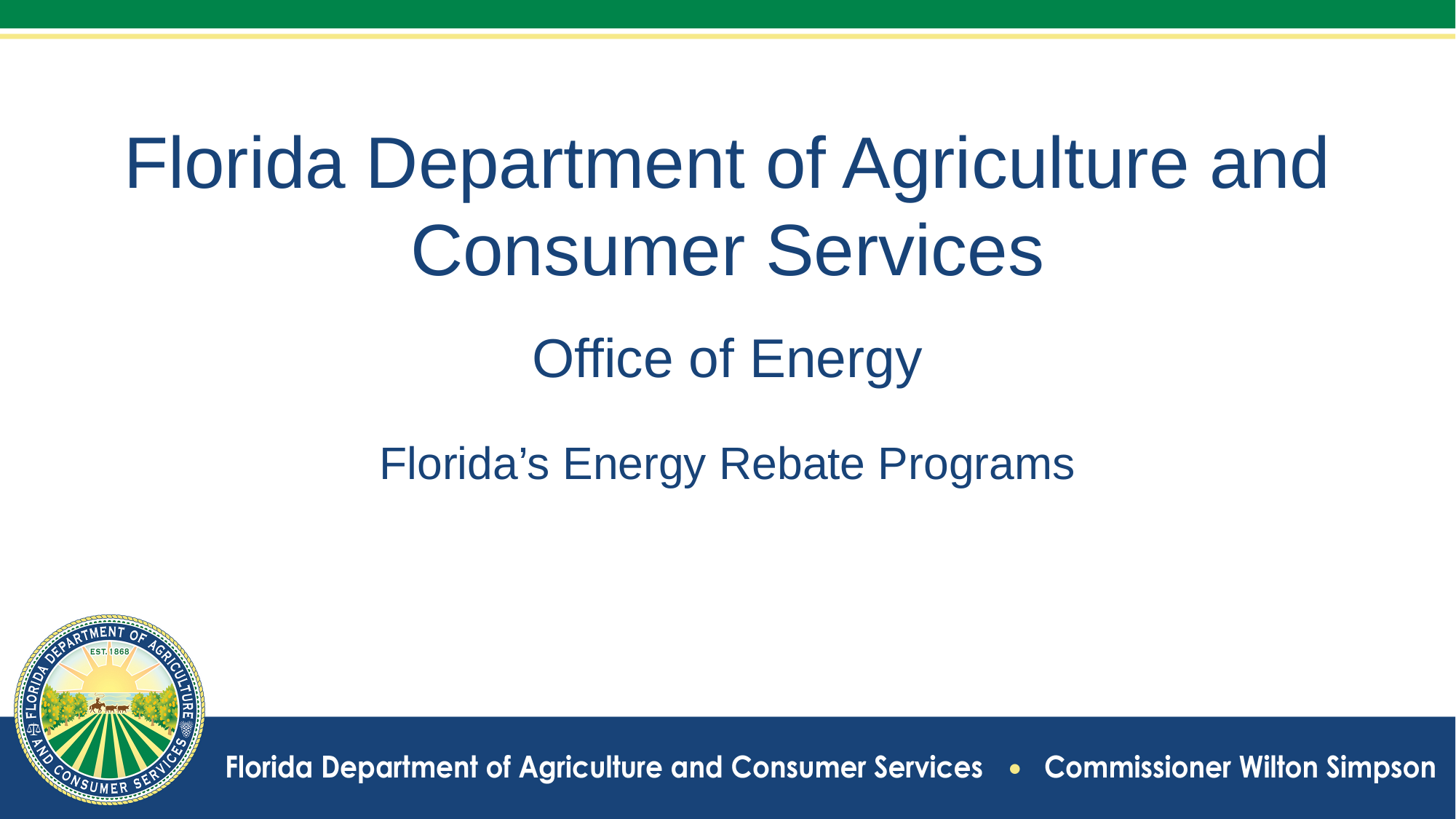

Florida Department of Agriculture and Consumer Services
Office of Energy
Florida’s Energy Rebate Programs